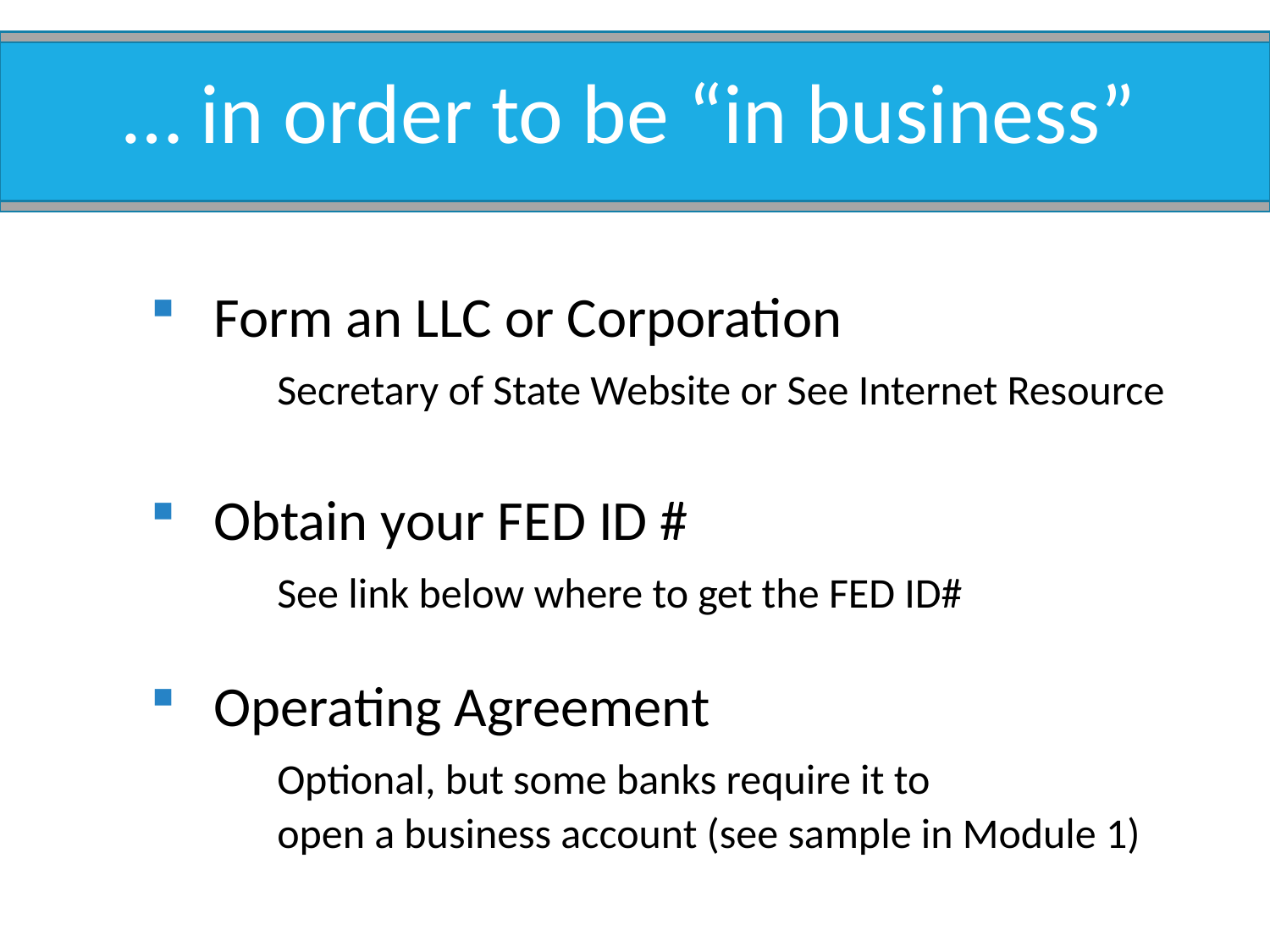

… in order to be “in business”
Form an LLC or Corporation
	Secretary of State Website or See Internet Resource

Obtain your FED ID #
	See link below where to get the FED ID#

Operating Agreement
	Optional, but some banks require it to
	open a business account (see sample in Module 1)